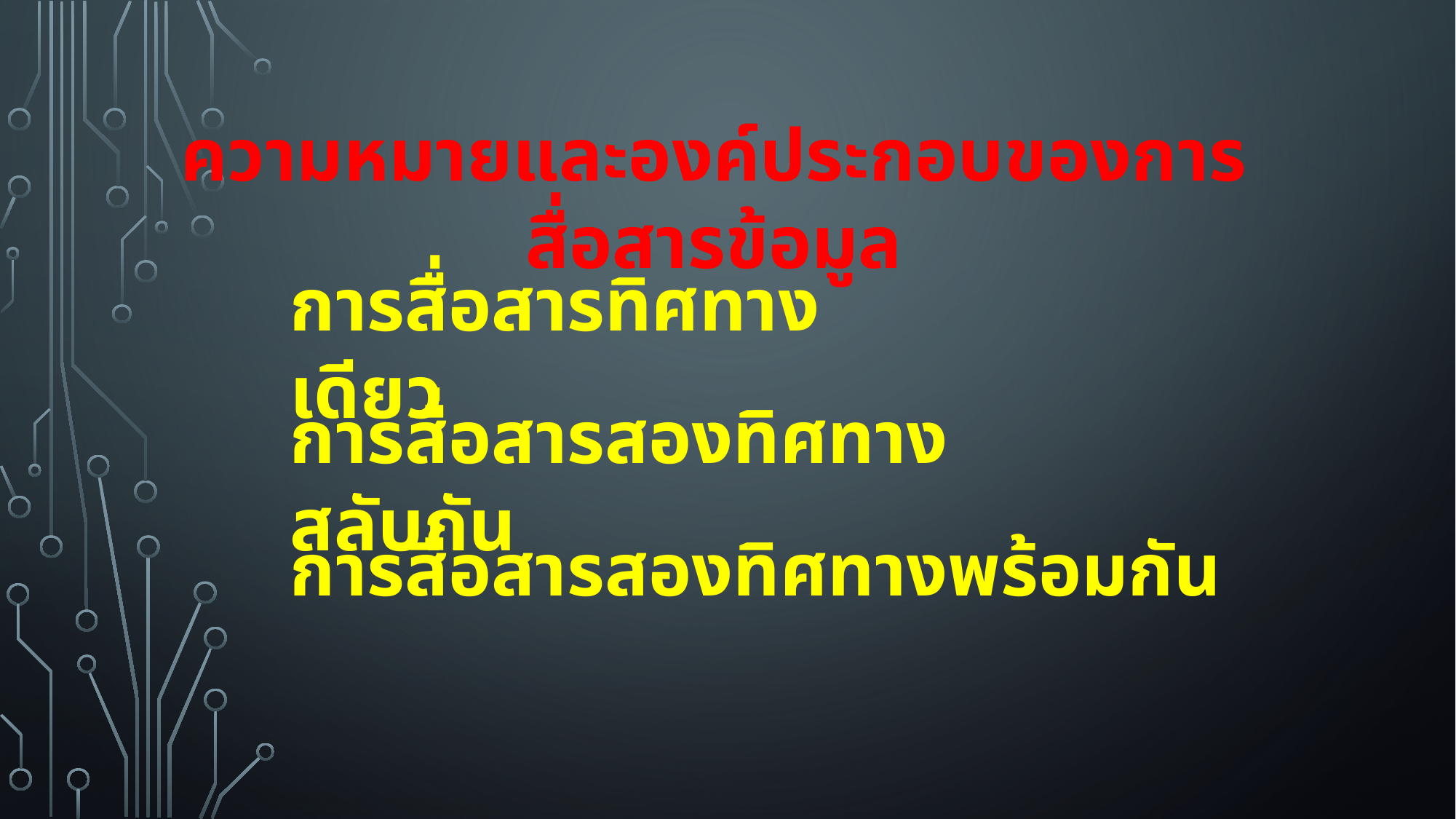

ความหมายและองค์ประกอบของการสื่อสารข้อมูล
การสื่อสารทิศทางเดียว
การสื่อสารสองทิศทางสลับกัน
การสื่อสารสองทิศทางพร้อมกัน